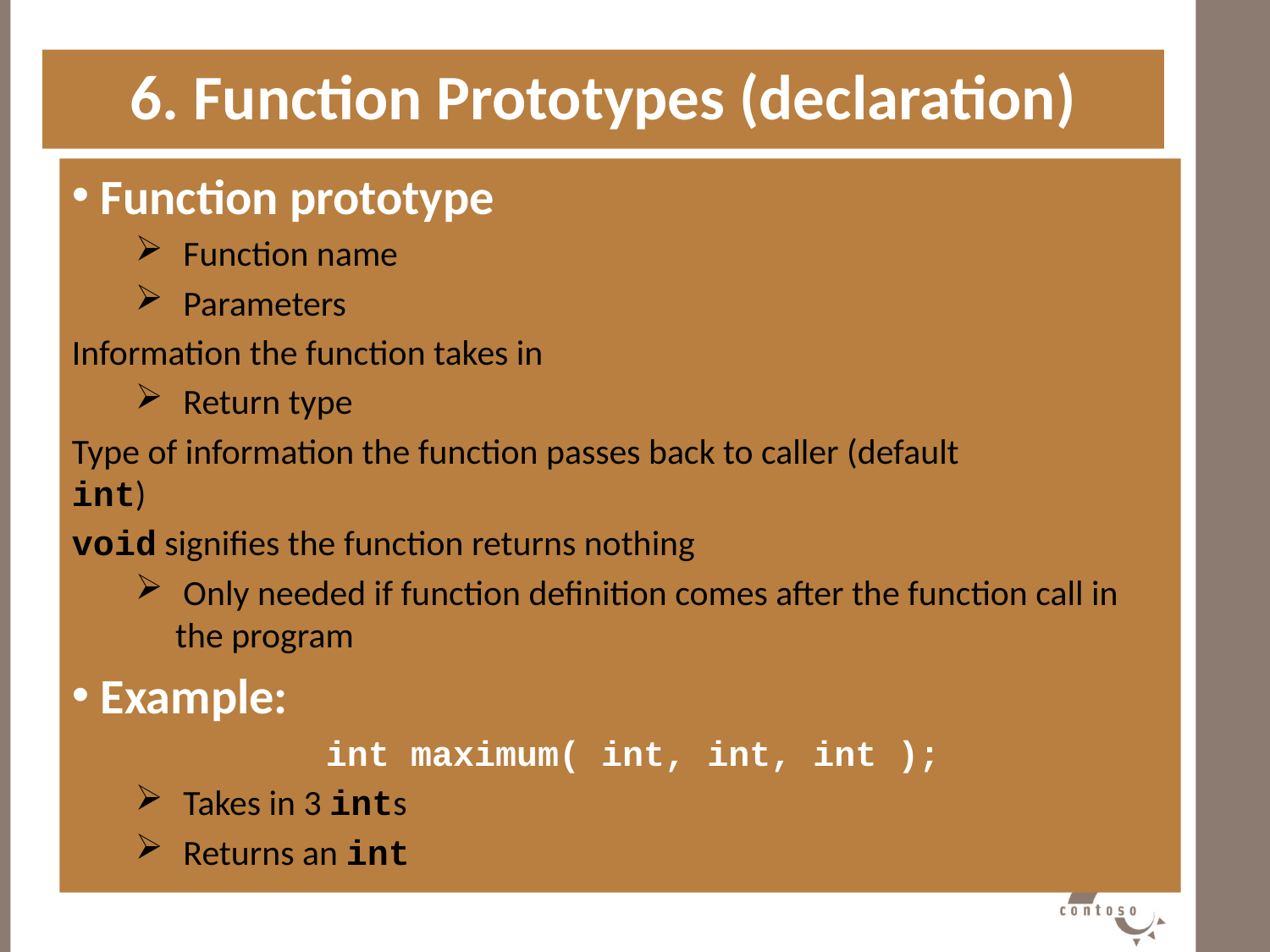

6. Function Prototypes (declaration)
#
 Function prototype
 Function name
 Parameters
Information the function takes in
 Return type
Type of information the function passes back to caller (default int)
void signifies the function returns nothing
 Only needed if function definition comes after the function call in the program
 Example:
		int maximum( int, int, int );
 Takes in 3 ints
 Returns an int